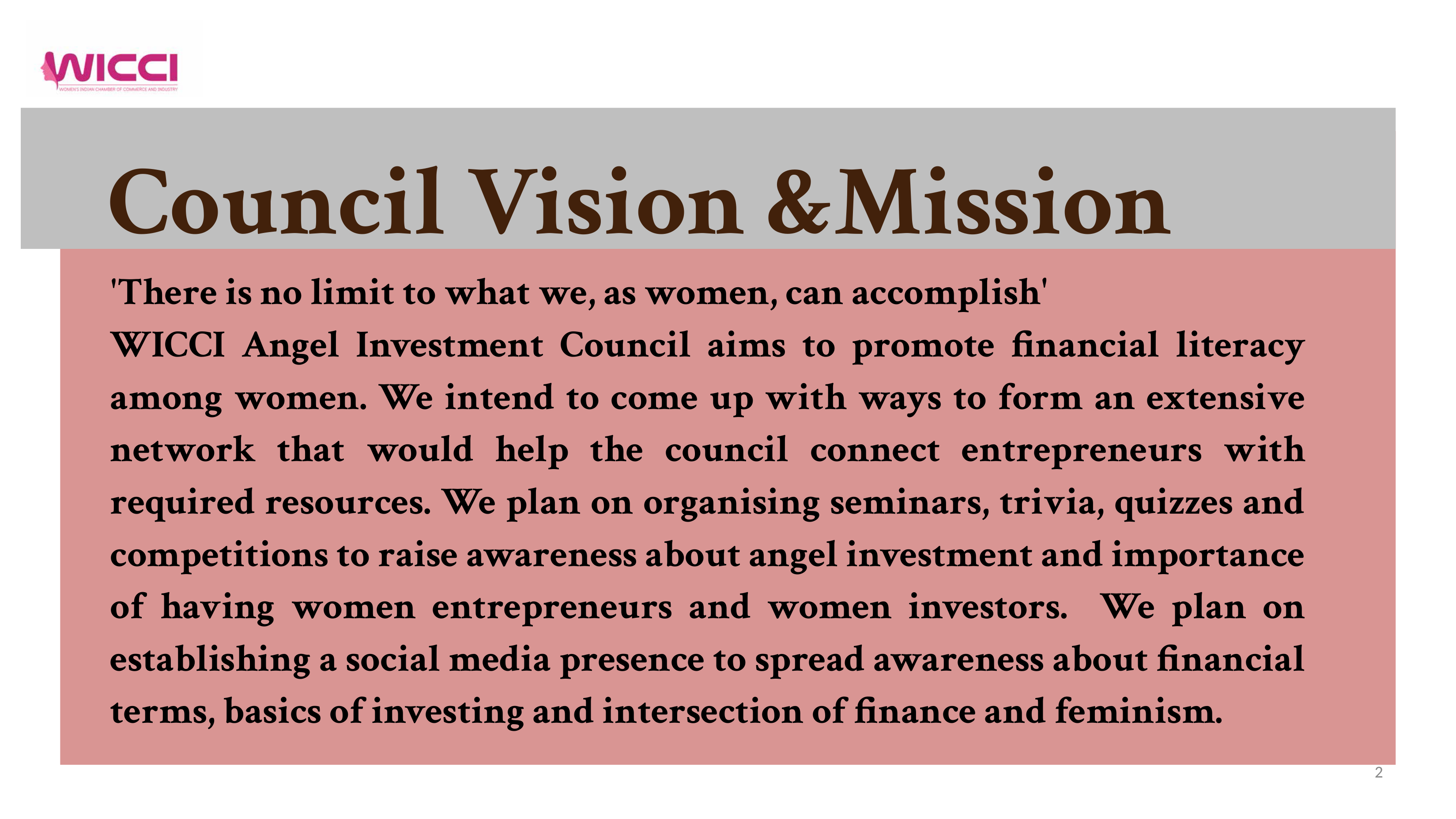

# Council Vision &Mission

'There is no limit to what we, as women, can accomplish'
WICCI Angel Investment Council aims to promote financial literacy among women. We intend to come up with ways to form an extensive network that would help the council connect entrepreneurs with required resources. We plan on organising seminars, trivia, quizzes and competitions to raise awareness about angel investment and importance of having women entrepreneurs and women investors.  We plan on establishing a social media presence to spread awareness about financial terms, basics of investing and intersection of finance and feminism.

2